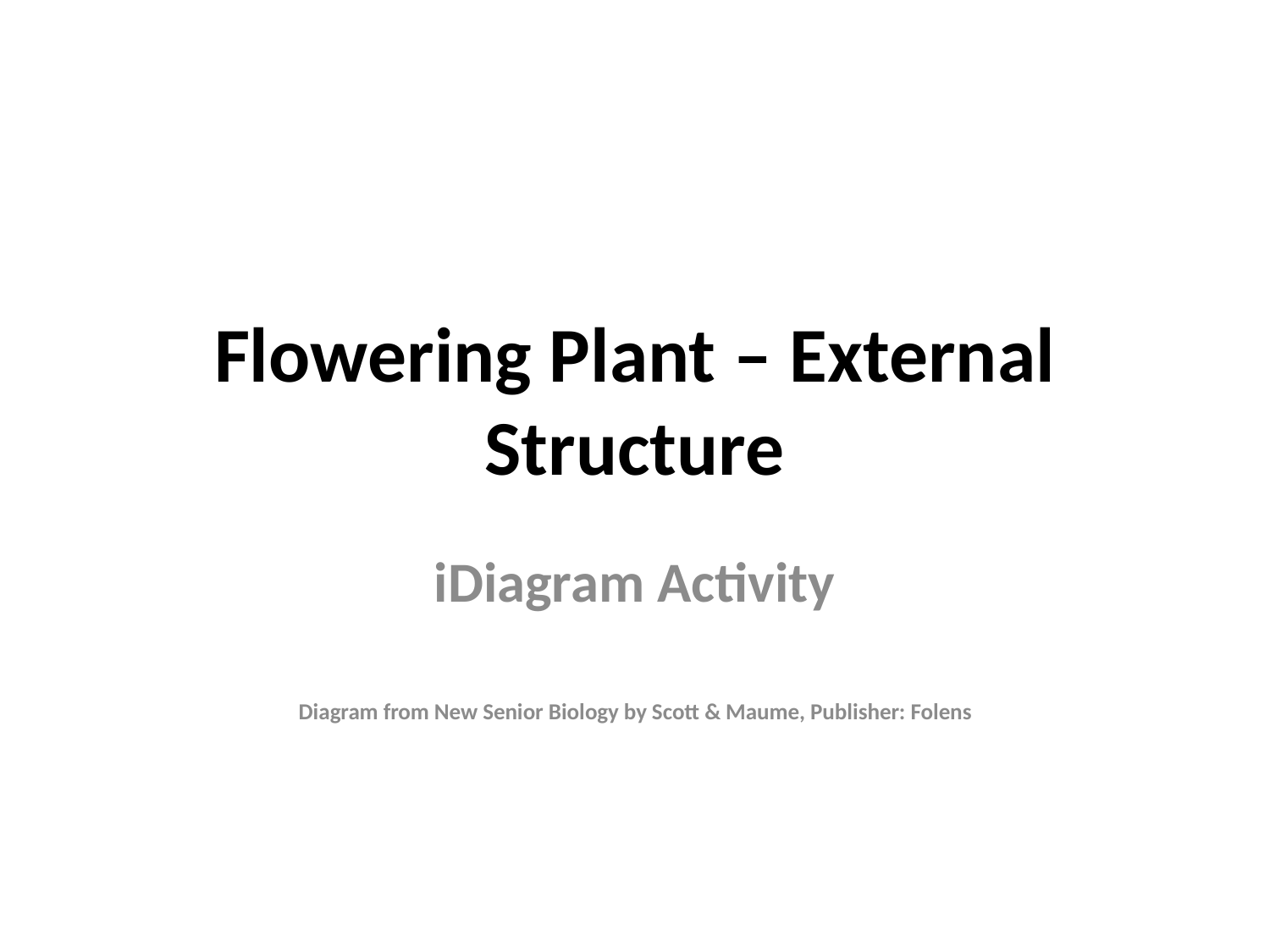

# Flowering Plant – External Structure
iDiagram Activity

Diagram from New Senior Biology by Scott & Maume, Publisher: Folens